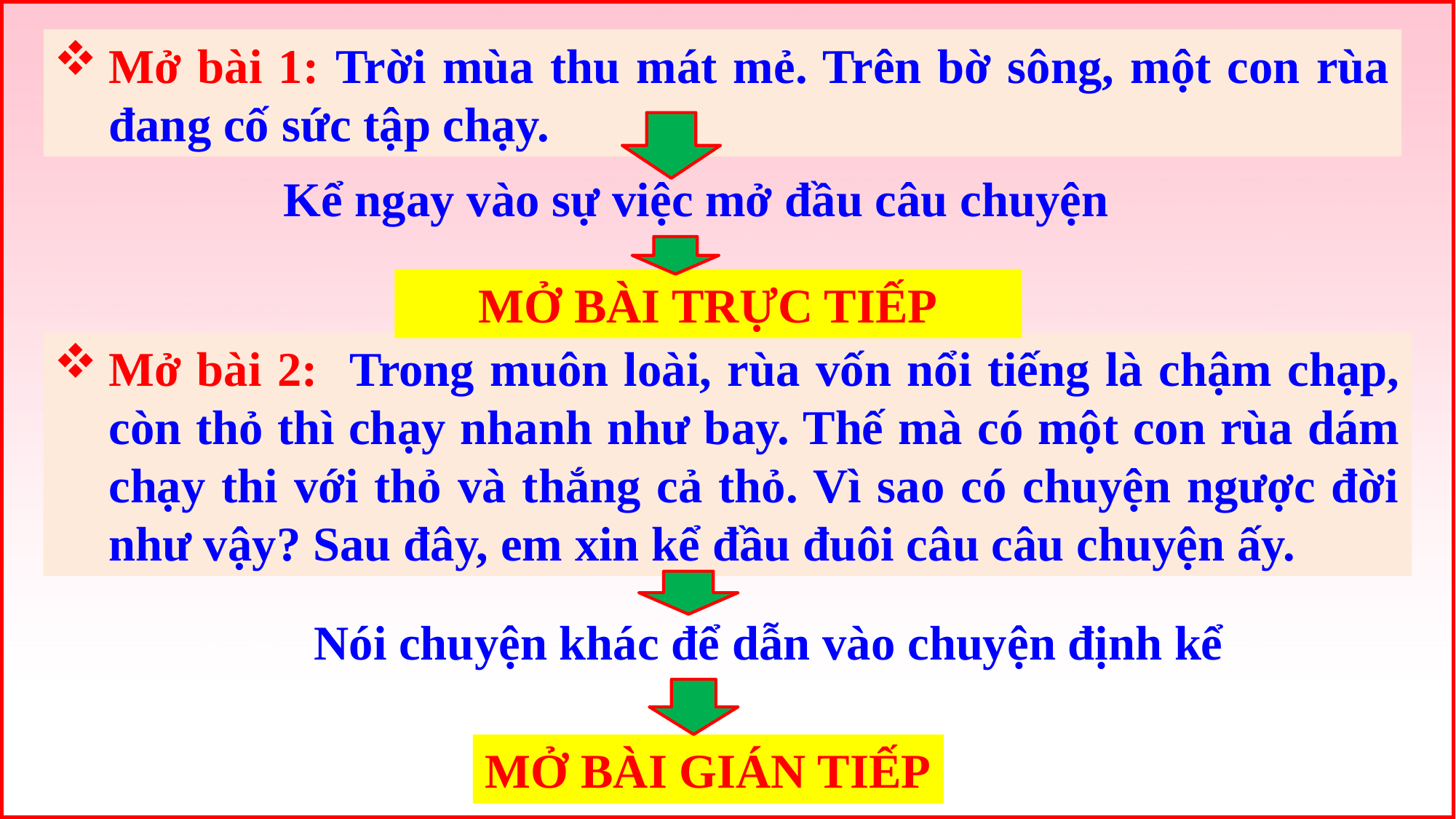

Mở bài 1: Trời mùa thu mát mẻ. Trên bờ sông, một con rùa đang cố sức tập chạy.

Kể ngay vào sự việc mở đầu câu chuyện

MỞ BÀI TRỰC TIẾP
Mở bài 2:  Trong muôn loài, rùa vốn nổi tiếng là chậm chạp, còn thỏ thì chạy nhanh như bay. Thế mà có một con rùa dám chạy thi với thỏ và thắng cả thỏ. Vì sao có chuyện ngược đời như vậy? Sau đây, em xin kể đầu đuôi câu câu chuyện ấy.

Nói chuyện khác để dẫn vào chuyện định kể

MỞ BÀI GIÁN TIẾP